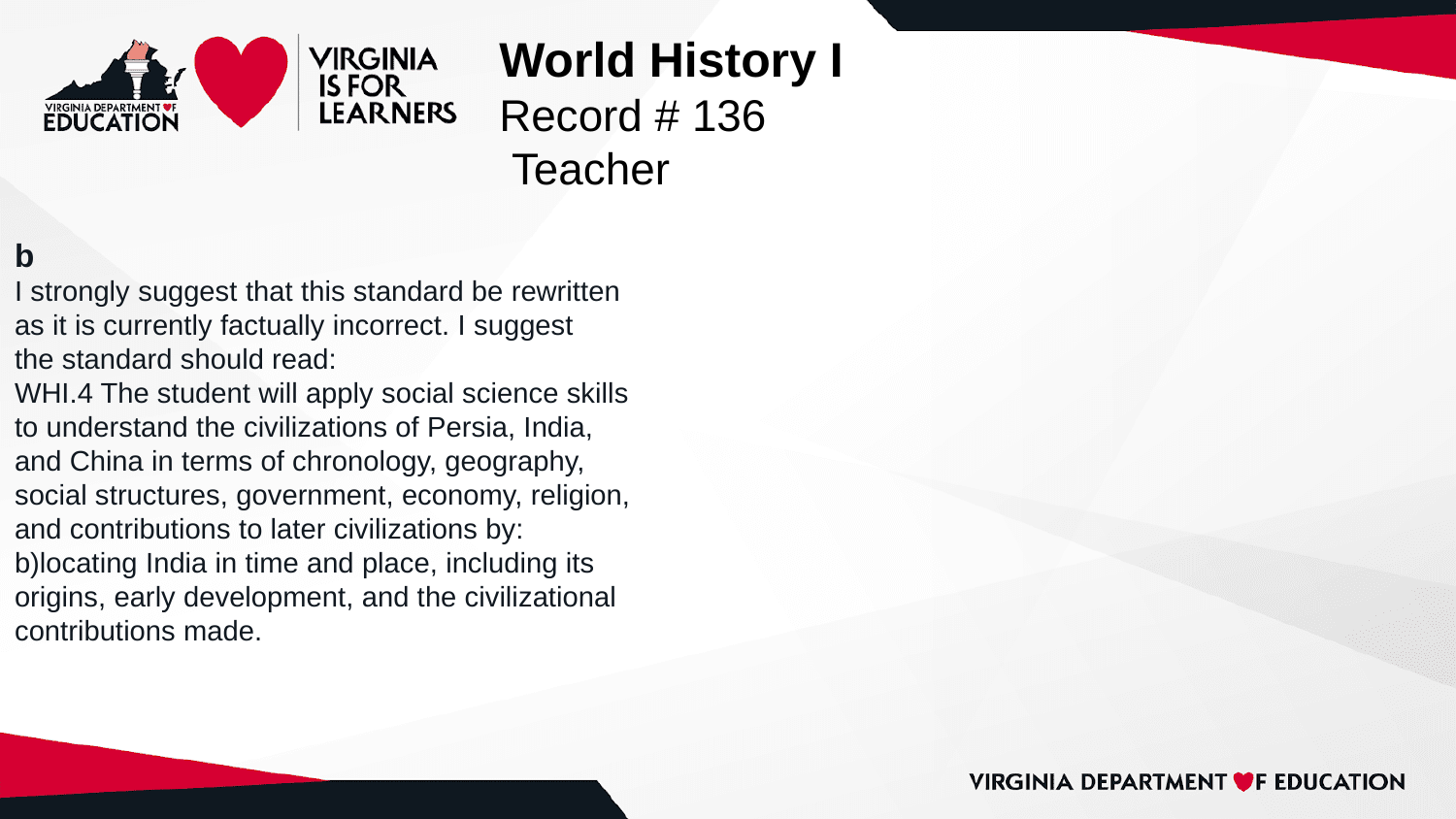

# World History I
Record # 136
 Teacher

b
I strongly suggest that this standard be rewritten
as it is currently factually incorrect. I suggest
the standard should read:
WHI.4 The student will apply social science skills
to understand the civilizations of Persia, India,
and China in terms of chronology, geography,
social structures, government, economy, religion,
and contributions to later civilizations by:
b)locating India in time and place, including its
origins, early development, and the civilizational
contributions made.